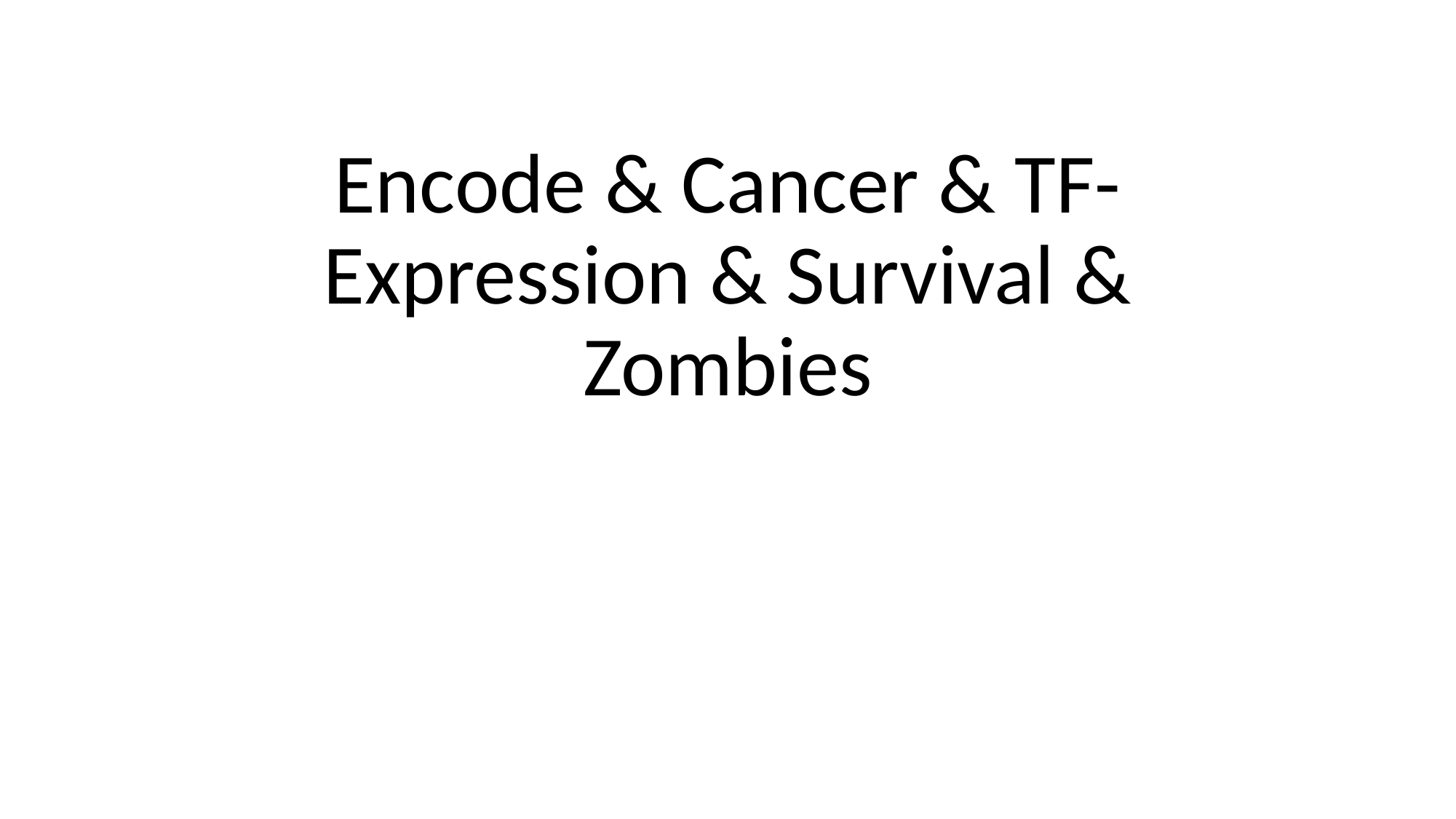

# Encode & Cancer & TF-Expression & Survival & Zombies